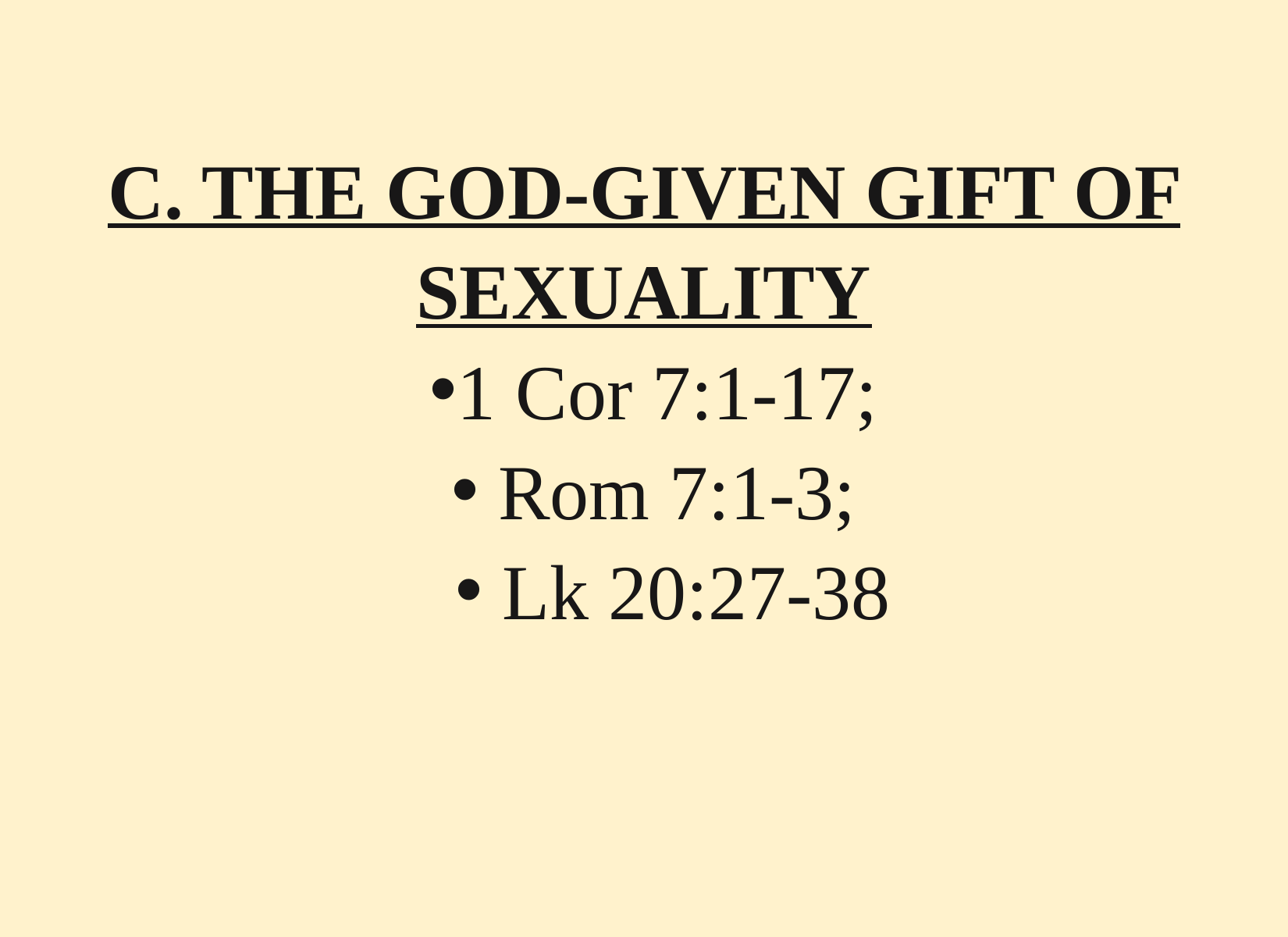

C. THE GOD-GIVEN GIFT OF SEXUALITY
1 Cor 7:1-17;
 Rom 7:1-3;
 Lk 20:27-38